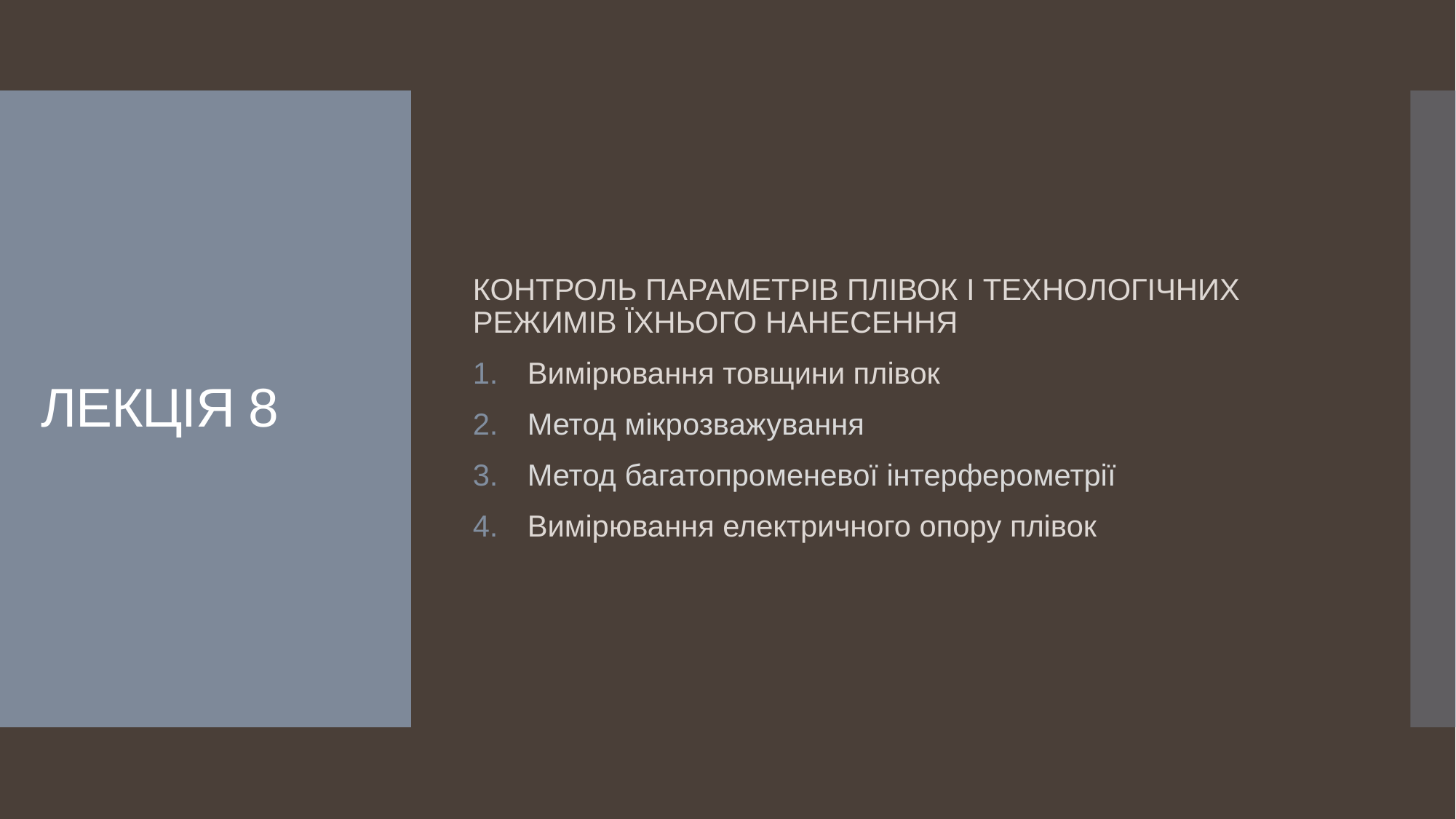

КОНТРОЛЬ ПАРАМЕТРІВ ПЛІВОК І ТЕХНОЛОГІЧНИХ РЕЖИМІВ ЇХНЬОГО НАНЕСЕННЯ
Вимірювання товщини плівок
Метод мікрозважування
Метод багатопроменевої інтерферометрії
Вимірювання електричного опору плівок
# ЛЕКЦІЯ 8